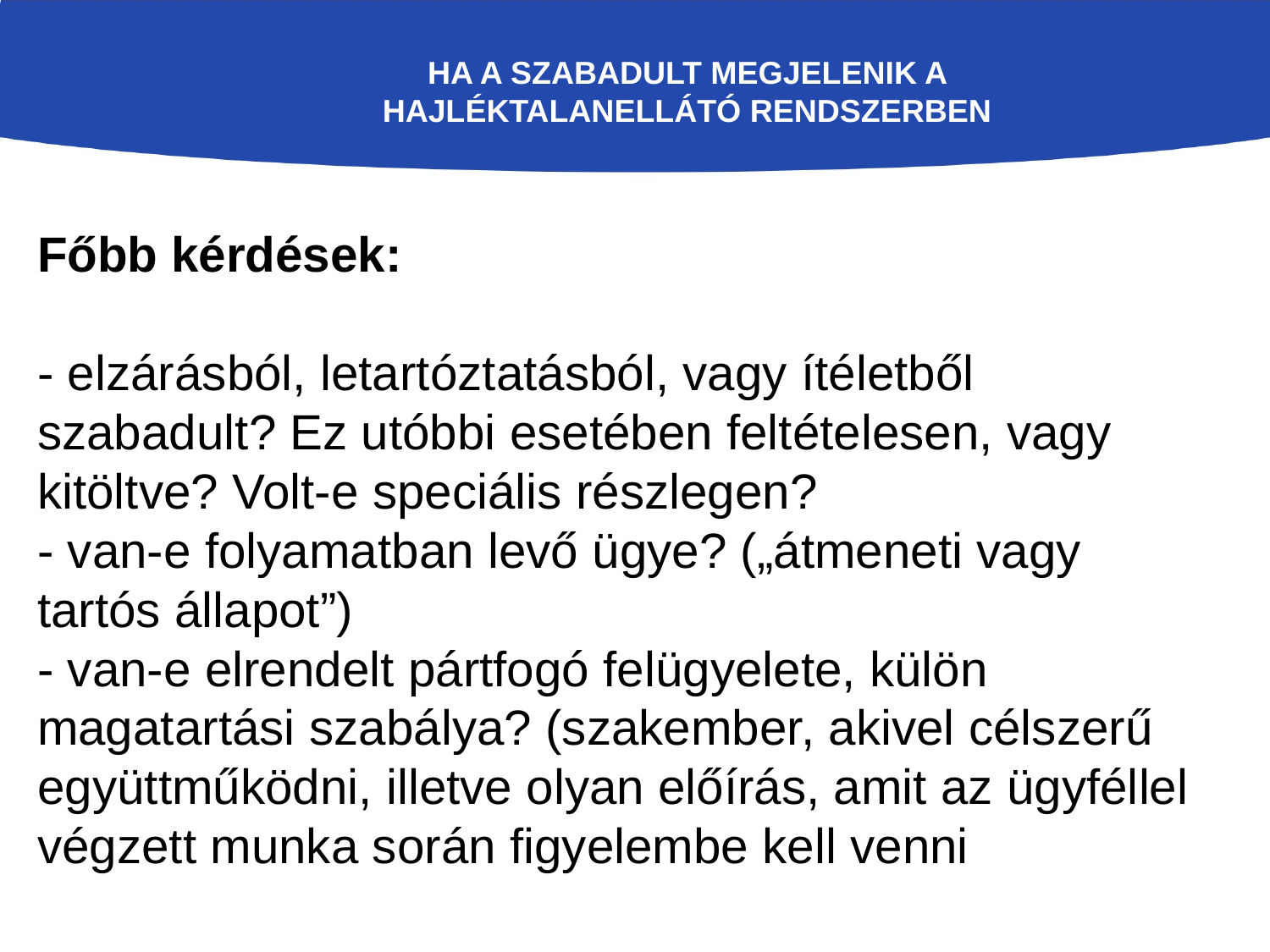

Ha a szabadult megjelenik a hajléktalanellátó rendszerben
Főbb kérdések:

- elzárásból, letartóztatásból, vagy ítéletből szabadult? Ez utóbbi esetében feltételesen, vagy kitöltve? Volt-e speciális részlegen?
- van-e folyamatban levő ügye? („átmeneti vagy tartós állapot”)
- van-e elrendelt pártfogó felügyelete, külön magatartási szabálya? (szakember, akivel célszerű együttműködni, illetve olyan előírás, amit az ügyféllel végzett munka során figyelembe kell venni